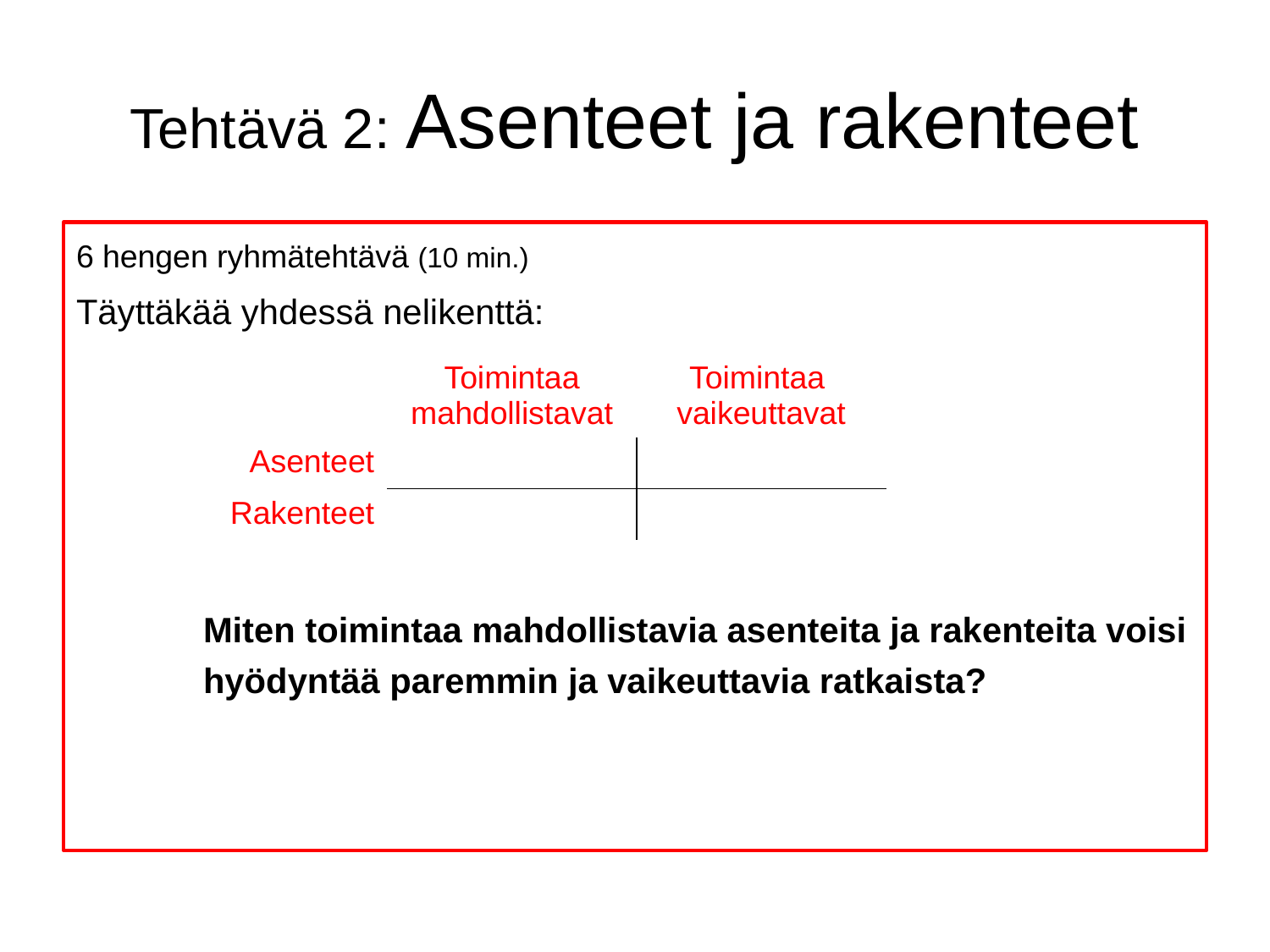

# Tehtävä 2: Asenteet ja rakenteet
6 hengen ryhmätehtävä (10 min.)
Täyttäkää yhdessä nelikenttä:

	Miten toimintaa mahdollistavia asenteita ja rakenteita voisi 	hyödyntää paremmin ja vaikeuttavia ratkaista?
|  | Toimintaa mahdollistavat | Toimintaa vaikeuttavat |
| --- | --- | --- |
| Asenteet |  |  |
| Rakenteet |  |  |